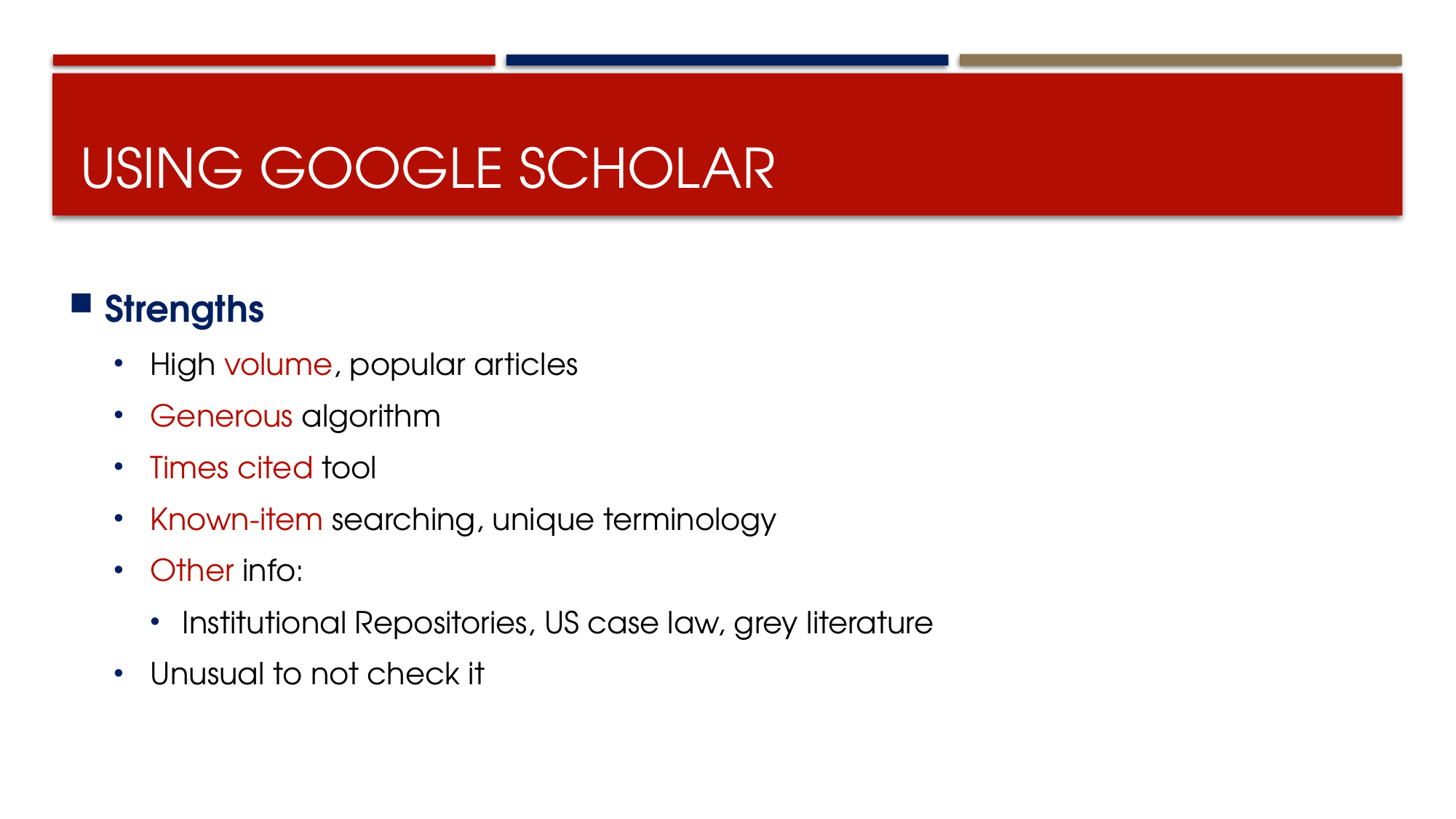

# Using google scholar
Strengths
High volume, popular articles
Generous algorithm
Times cited tool
Known-item searching, unique terminology
Other info:
Institutional Repositories, US case law, grey literature
Unusual to not check it